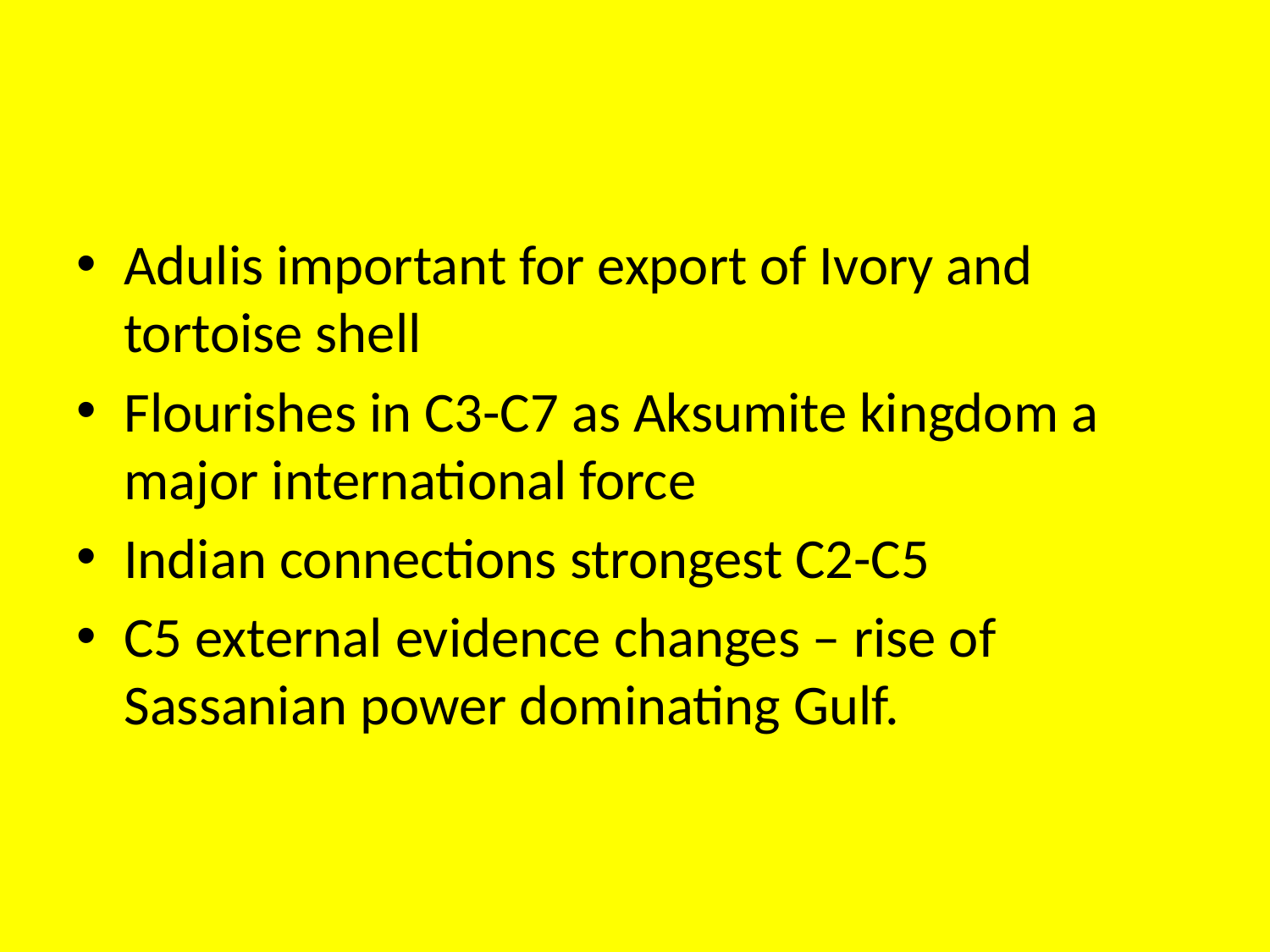

#
Adulis important for export of Ivory and tortoise shell
Flourishes in C3-C7 as Aksumite kingdom a major international force
Indian connections strongest C2-C5
C5 external evidence changes – rise of Sassanian power dominating Gulf.